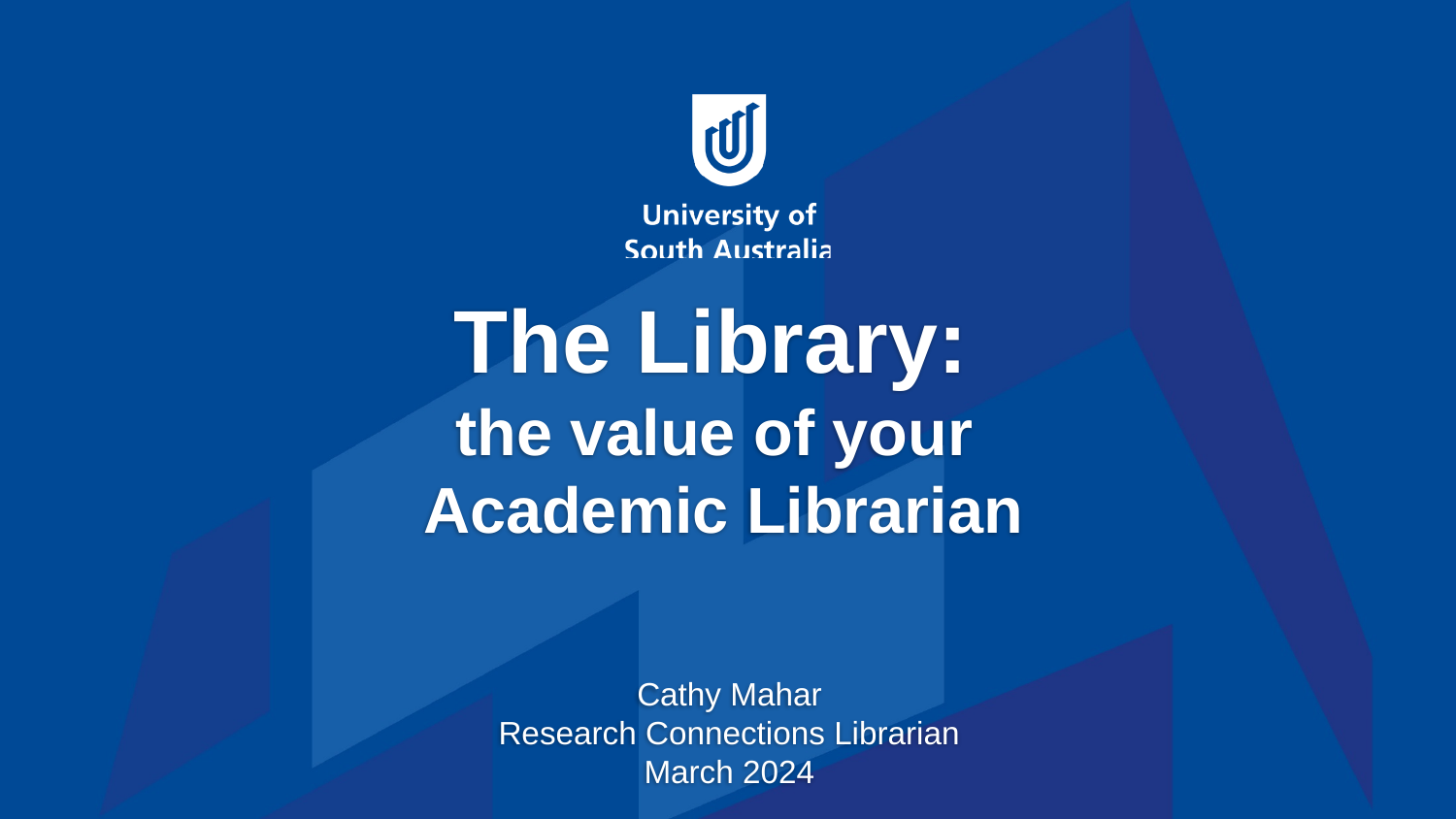

# The Library:  the value of your Academic Librarian
Cathy Mahar
Research Connections Librarian
March 2024